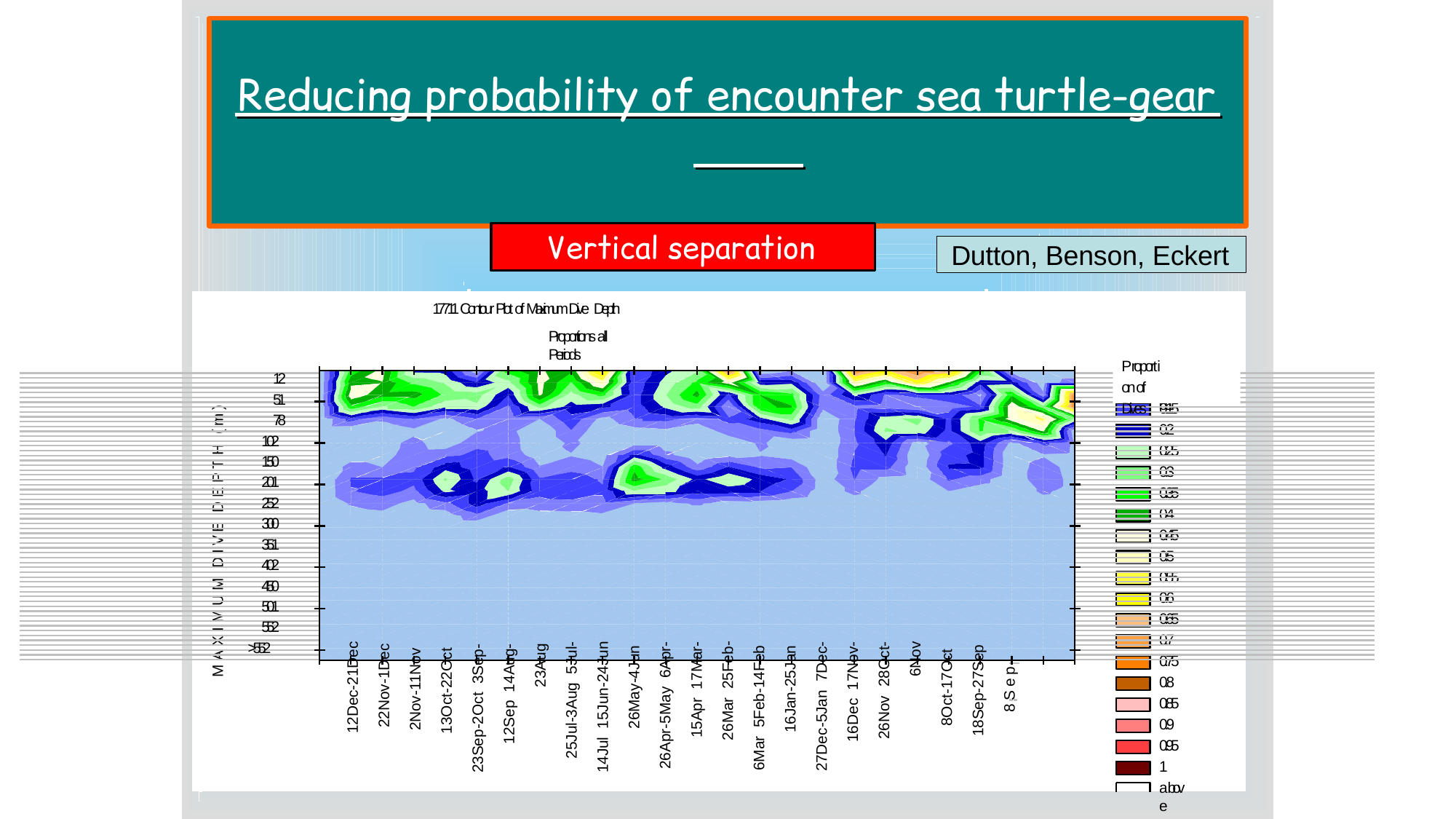

# Reducing probability of encounter sea turtle-gear

Vertical separation

Dutton, Benson, Eckert

17711 Contour Plot of Maximum Dive Depth
Proportions all Periods

Proportion  of Dives

0.05
0.1

12
51
78
102
150
201
252
300
351
402
450
501
552
>552

0.15
0.2
0.25
0.3
0.35
0.4
0.45
0.5
0.55
0.6
0.65
0.7
0.75
0.8
0.85
0.9
0.95
1
above

MAXIMUM DIVE DEPTH (m)

12Dec-21Dec
22Nov-1Dec
2Nov-11Nov  13Oct-22Oct  23Sep-2Oct  3Sep-12Sep  14Aug-23Aug
25Jul-3Aug  5Jul-14Jul  15Jun-24Jun  26May-4Jun  26Apr-5May  6Apr-15Apr  17Mar-26Mar  25Feb-6Mar  5Feb-14Feb  16Jan-25Jan  27Dec-5Jan  7Dec-16Dec  17Nov-26Nov  28Oct-6Nov
8Oct-17Oct  18Sep-27Sep
8Sep